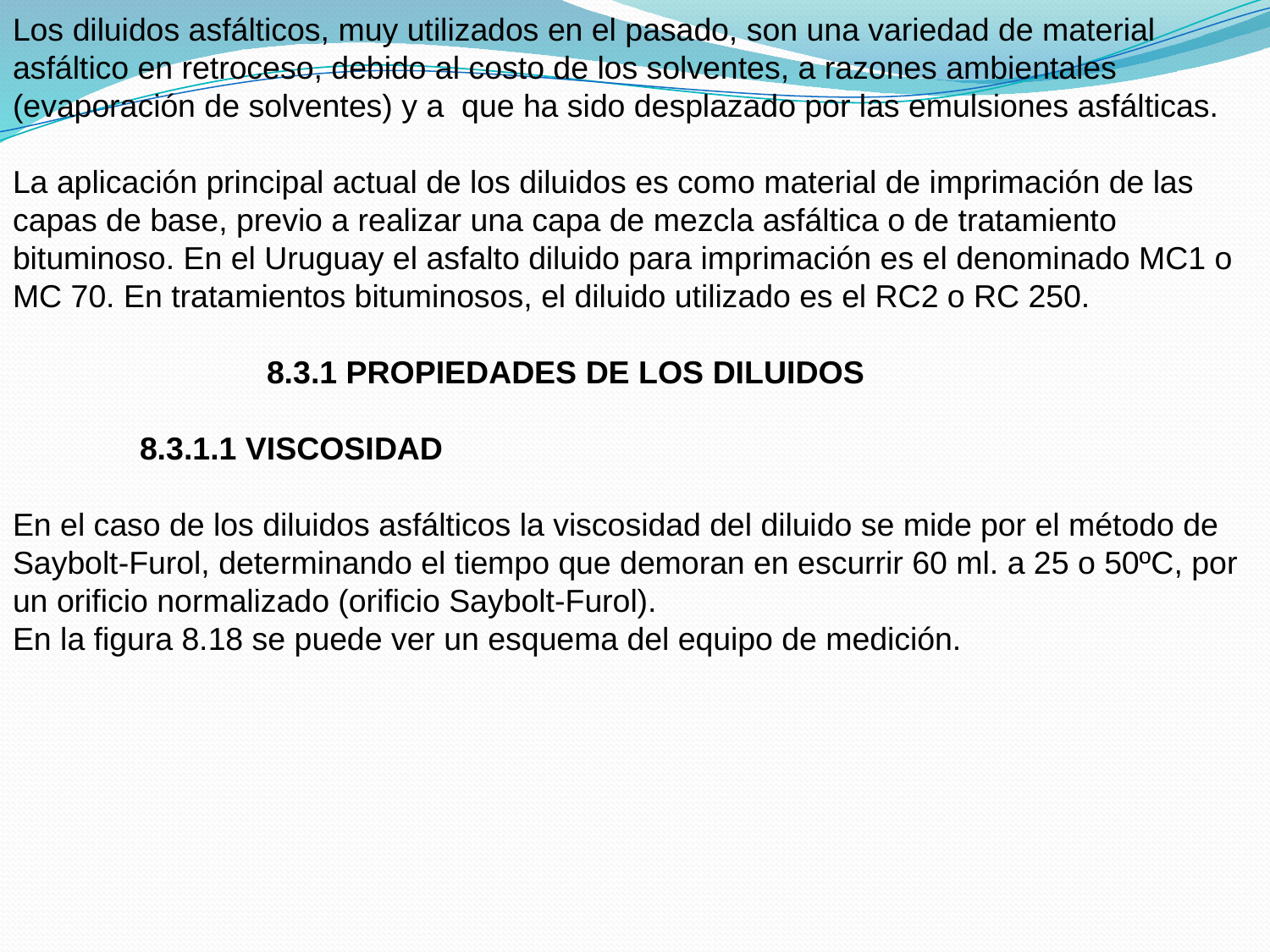

Los diluidos asfálticos, muy utilizados en el pasado, son una variedad de material asfáltico en retroceso, debido al costo de los solventes, a razones ambientales (evaporación de solventes) y a  que ha sido desplazado por las emulsiones asfálticas.

La aplicación principal actual de los diluidos es como material de imprimación de las capas de base, previo a realizar una capa de mezcla asfáltica o de tratamiento bituminoso. En el Uruguay el asfalto diluido para imprimación es el denominado MC1 o MC 70. En tratamientos bituminosos, el diluido utilizado es el RC2 o RC 250.

		8.3.1 PROPIEDADES DE LOS DILUIDOS

	8.3.1.1 VISCOSIDAD

En el caso de los diluidos asfálticos la viscosidad del diluido se mide por el método de Saybolt-Furol, determinando el tiempo que demoran en escurrir 60 ml. a 25 o 50ºC, por un orificio normalizado (orificio Saybolt-Furol).
En la figura 8.18 se puede ver un esquema del equipo de medición.